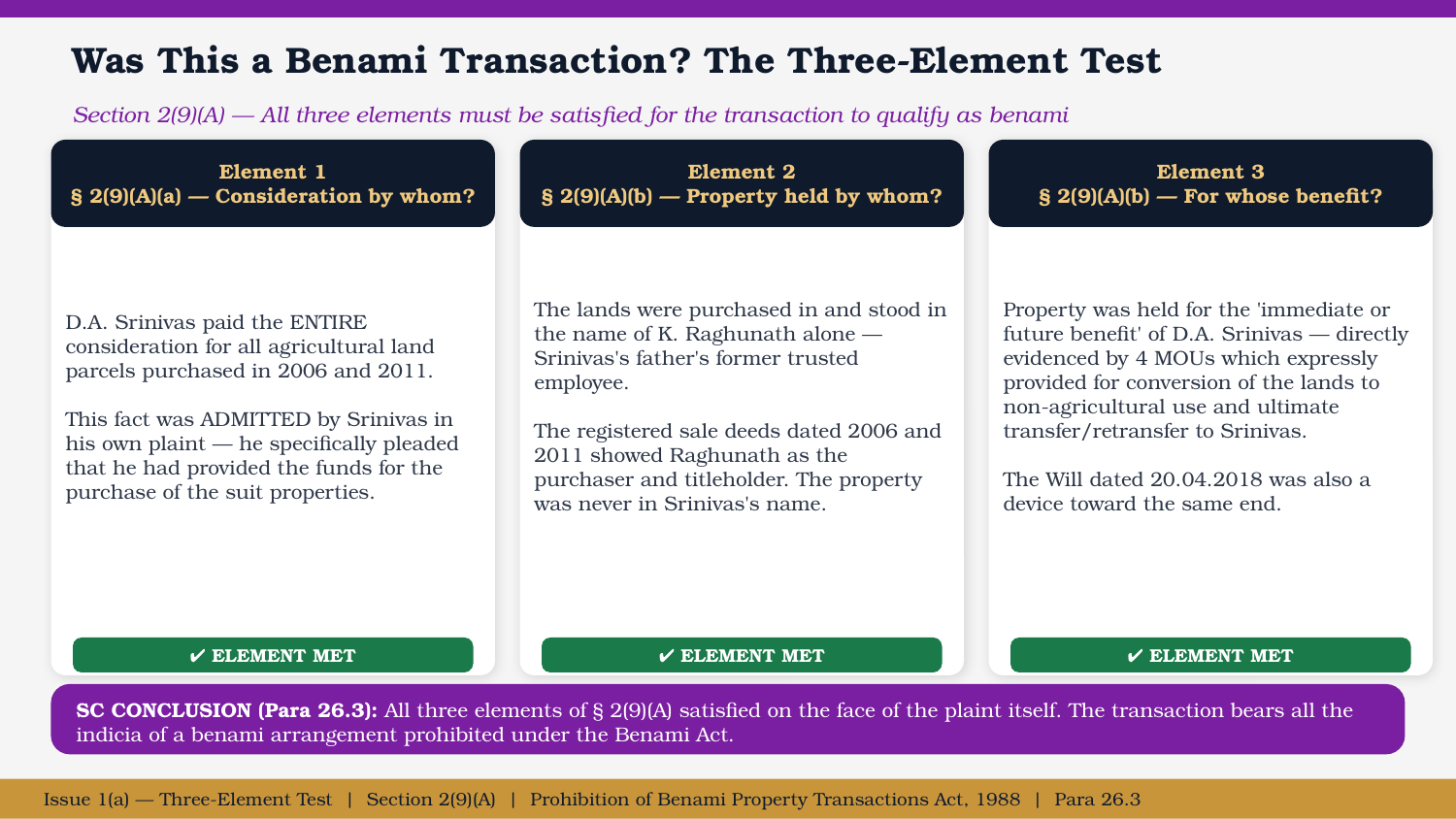

Was This a Benami Transaction? The Three-Element Test
Section 2(9)(A) — All three elements must be satisfied for the transaction to qualify as benami

Element 1
§ 2(9)(A)(a) — Consideration by whom?
Element 2
§ 2(9)(A)(b) — Property held by whom?
Element 3
§ 2(9)(A)(b) — For whose benefit?
D.A. Srinivas paid the ENTIRE consideration for all agricultural land parcels purchased in 2006 and 2011.

This fact was ADMITTED by Srinivas in his own plaint — he specifically pleaded that he had provided the funds for the purchase of the suit properties.
The lands were purchased in and stood in the name of K. Raghunath alone — Srinivas's father's former trusted employee.

The registered sale deeds dated 2006 and 2011 showed Raghunath as the purchaser and titleholder. The property was never in Srinivas's name.
Property was held for the 'immediate or future benefit' of D.A. Srinivas — directly evidenced by 4 MOUs which expressly provided for conversion of the lands to non-agricultural use and ultimate transfer/retransfer to Srinivas.

The Will dated 20.04.2018 was also a device toward the same end.

✔ ELEMENT MET

✔ ELEMENT MET

✔ ELEMENT MET

SC CONCLUSION (Para 26.3): All three elements of § 2(9)(A) satisfied on the face of the plaint itself. The transaction bears all the indicia of a benami arrangement prohibited under the Benami Act.

Issue 1(a) — Three-Element Test  |  Section 2(9)(A)  |  Prohibition of Benami Property Transactions Act, 1988  |  Para 26.3